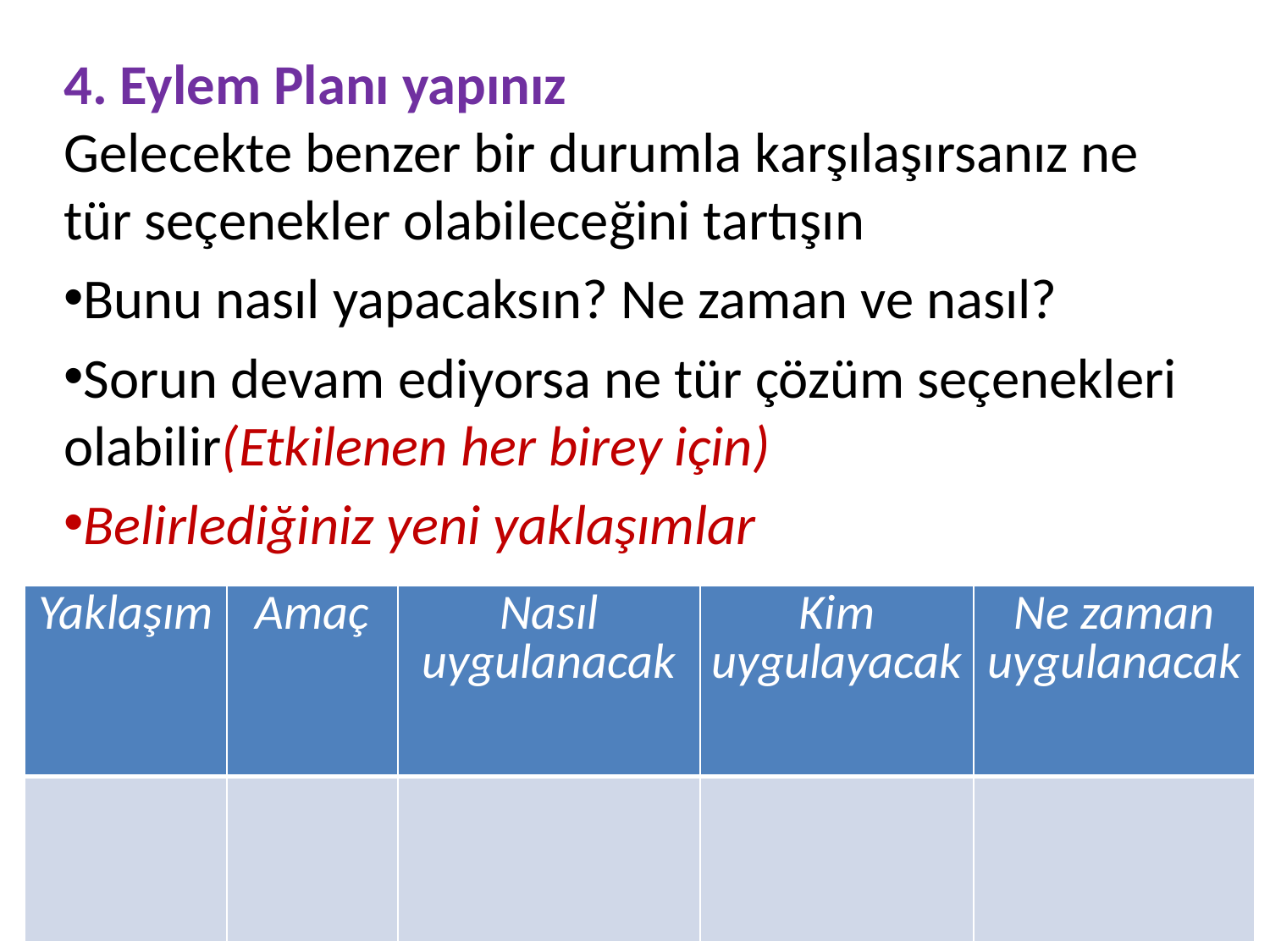

4. Eylem Planı yapınız
Gelecekte benzer bir durumla karşılaşırsanız ne tür seçenekler olabileceğini tartışın
Bunu nasıl yapacaksın? Ne zaman ve nasıl?
Sorun devam ediyorsa ne tür çözüm seçenekleri olabilir(Etkilenen her birey için)
Belirlediğiniz yeni yaklaşımlar
| Yaklaşım | Amaç | Nasıl uygulanacak | Kim uygulayacak | Ne zaman uygulanacak |
| --- | --- | --- | --- | --- |
|  |  |  |  |  |